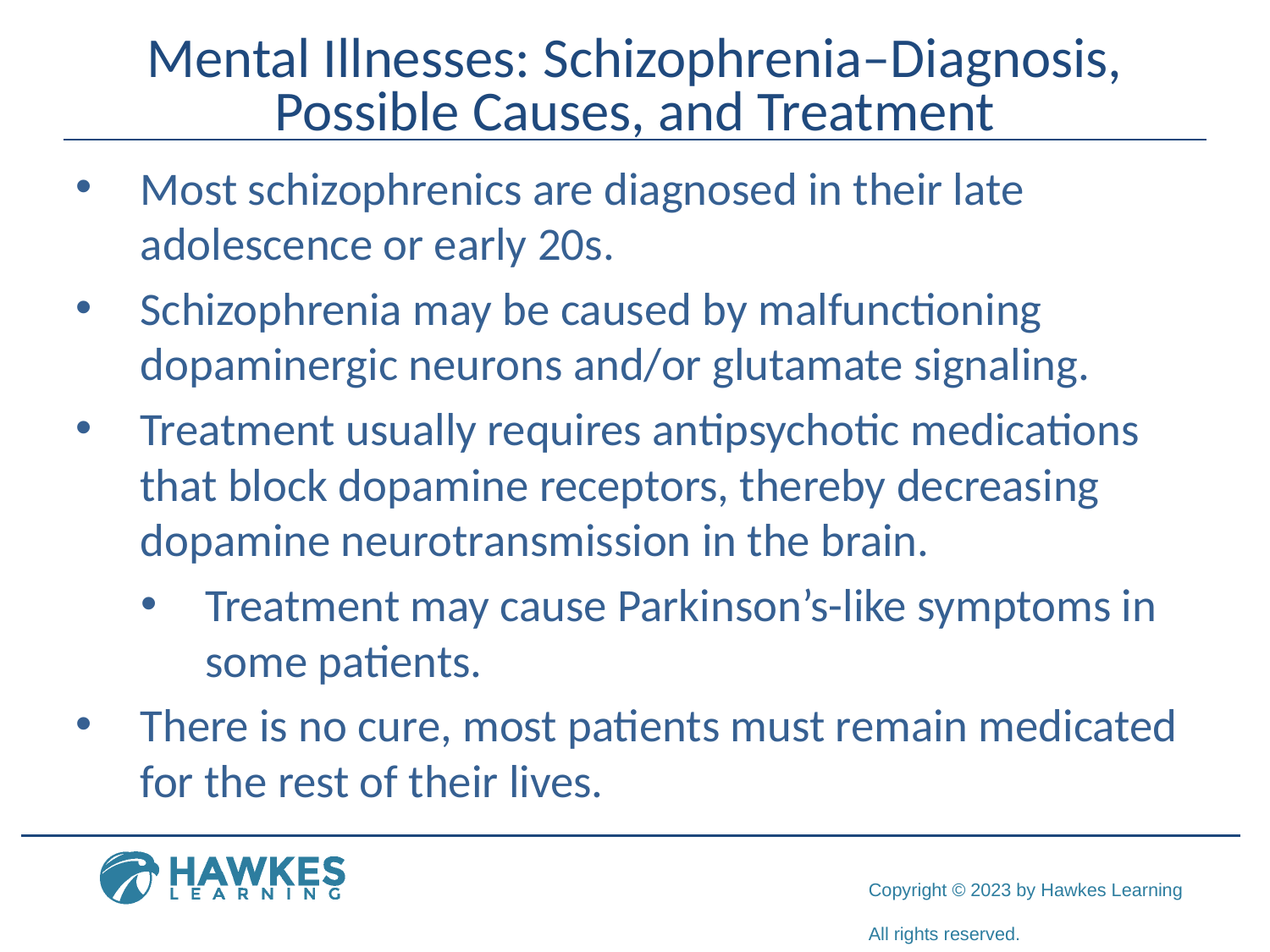

# Mental Illnesses: Schizophrenia–Diagnosis, Possible Causes, and Treatment
Most schizophrenics are diagnosed in their late adolescence or early 20s.
Schizophrenia may be caused by malfunctioning dopaminergic neurons and/or glutamate signaling.
Treatment usually requires antipsychotic medications that block dopamine receptors, thereby decreasing dopamine neurotransmission in the brain.
Treatment may cause Parkinson’s-like symptoms in some patients.
There is no cure, most patients must remain medicated for the rest of their lives.